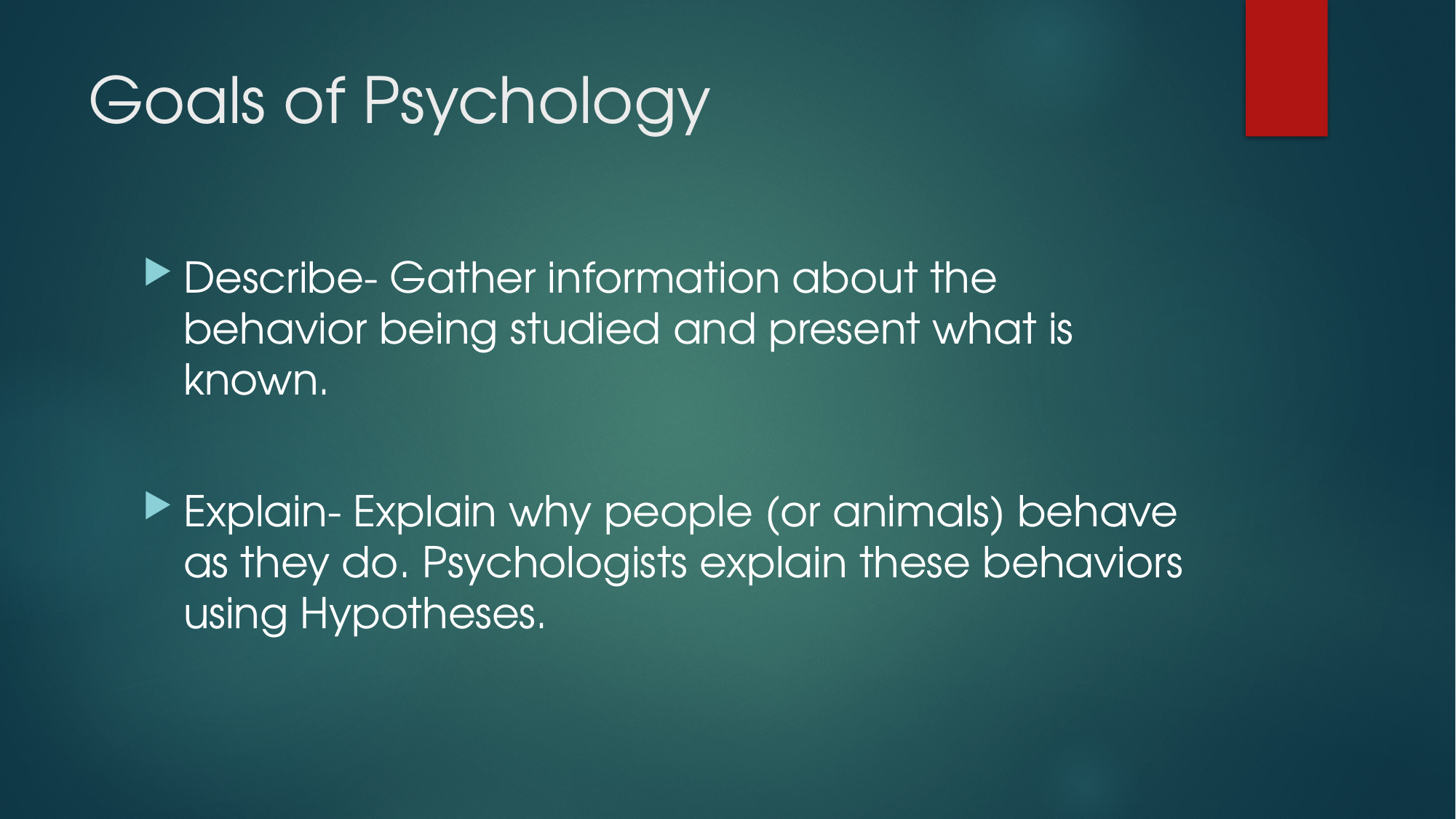

# Goals of Psychology
Describe- Gather information about the behavior being studied and present what is known.

Explain- Explain why people (or animals) behave as they do. Psychologists explain these behaviors using Hypotheses.